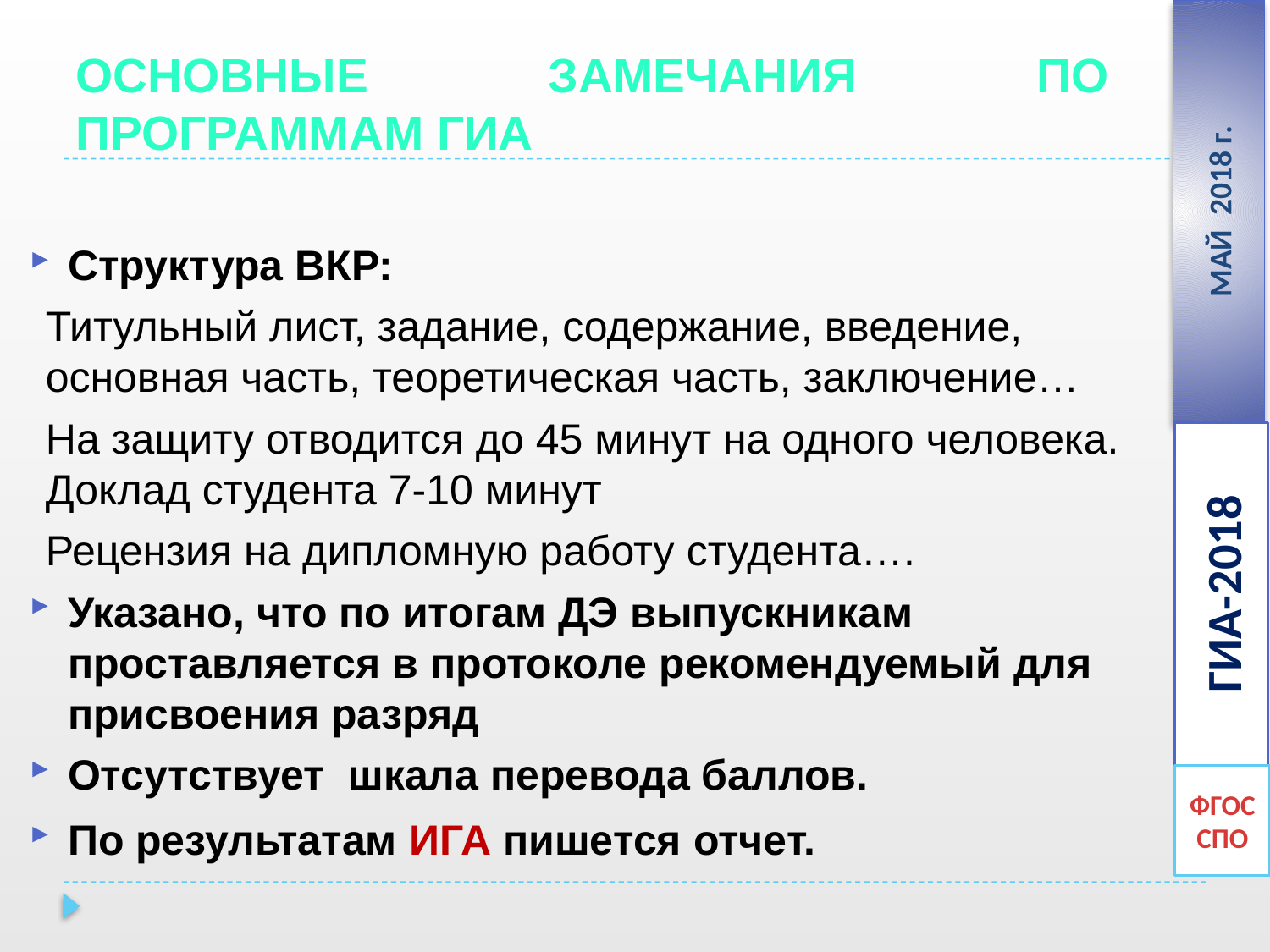

МАЙ  2018 г.
# Основные замечания по программам ГИА
Структура ВКР:
Титульный лист, задание, содержание, введение, основная часть, теоретическая часть, заключение…
На защиту отводится до 45 минут на одного человека. Доклад студента 7-10 минут
Рецензия на дипломную работу студента….
Указано, что по итогам ДЭ выпускникам проставляется в протоколе рекомендуемый для присвоения разряд
Отсутствует  шкала перевода баллов.
По результатам ИГА пишется отчет.
ГИА-2018
ФГОС СПО